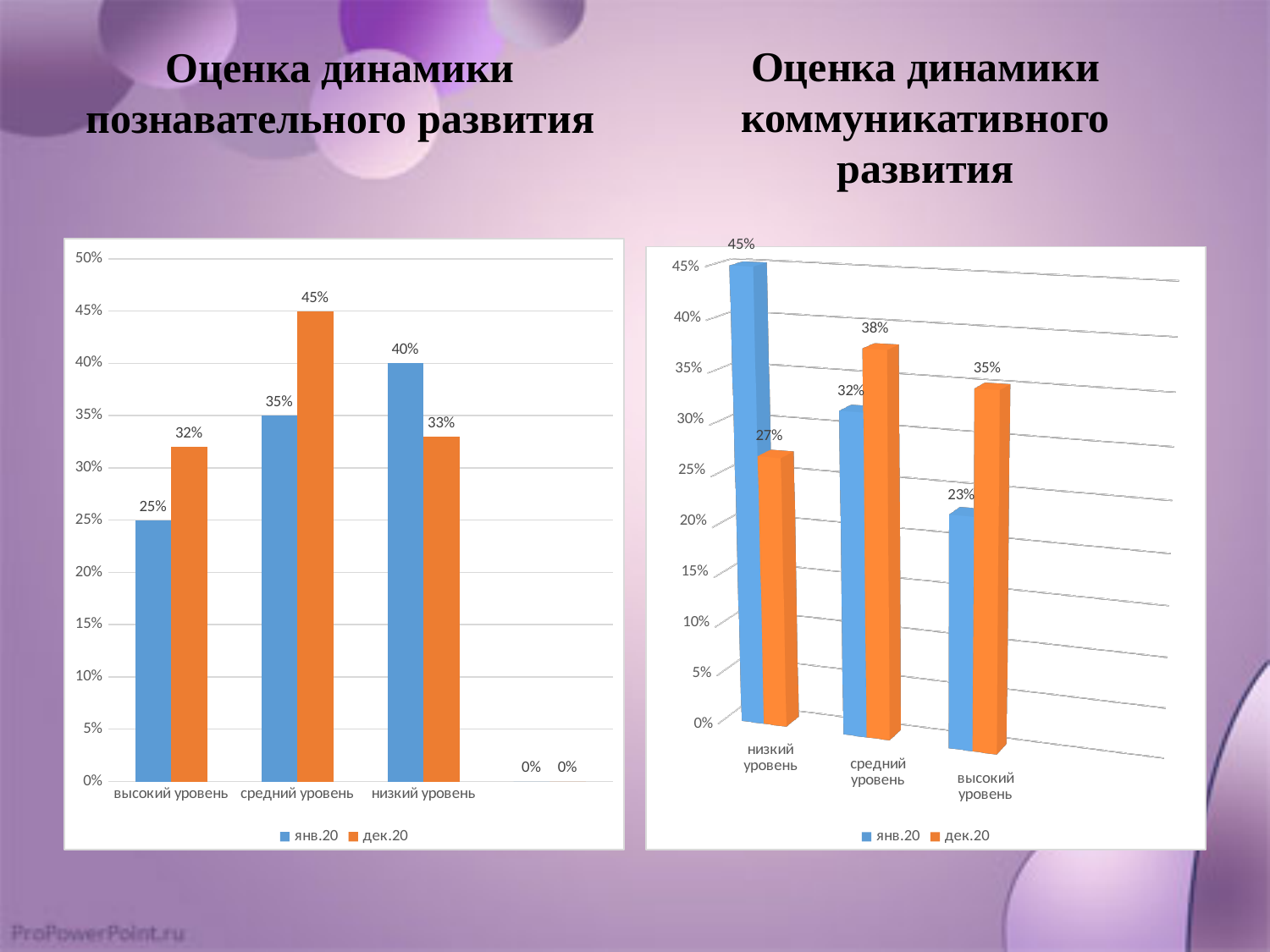

Оценка динамики коммуникативного развития
Оценка динамики познавательного развития

### Chart

| Category | янв.20 | дек.20 |
|---|---|---|
| высокий уровень | 0.25 | 0.3200000000000006 |
| средний уровень | 0.3500000000000003 | 0.45 |
| низкий уровень | 0.4 | 0.33000000000000074 |

[unsupported chart]